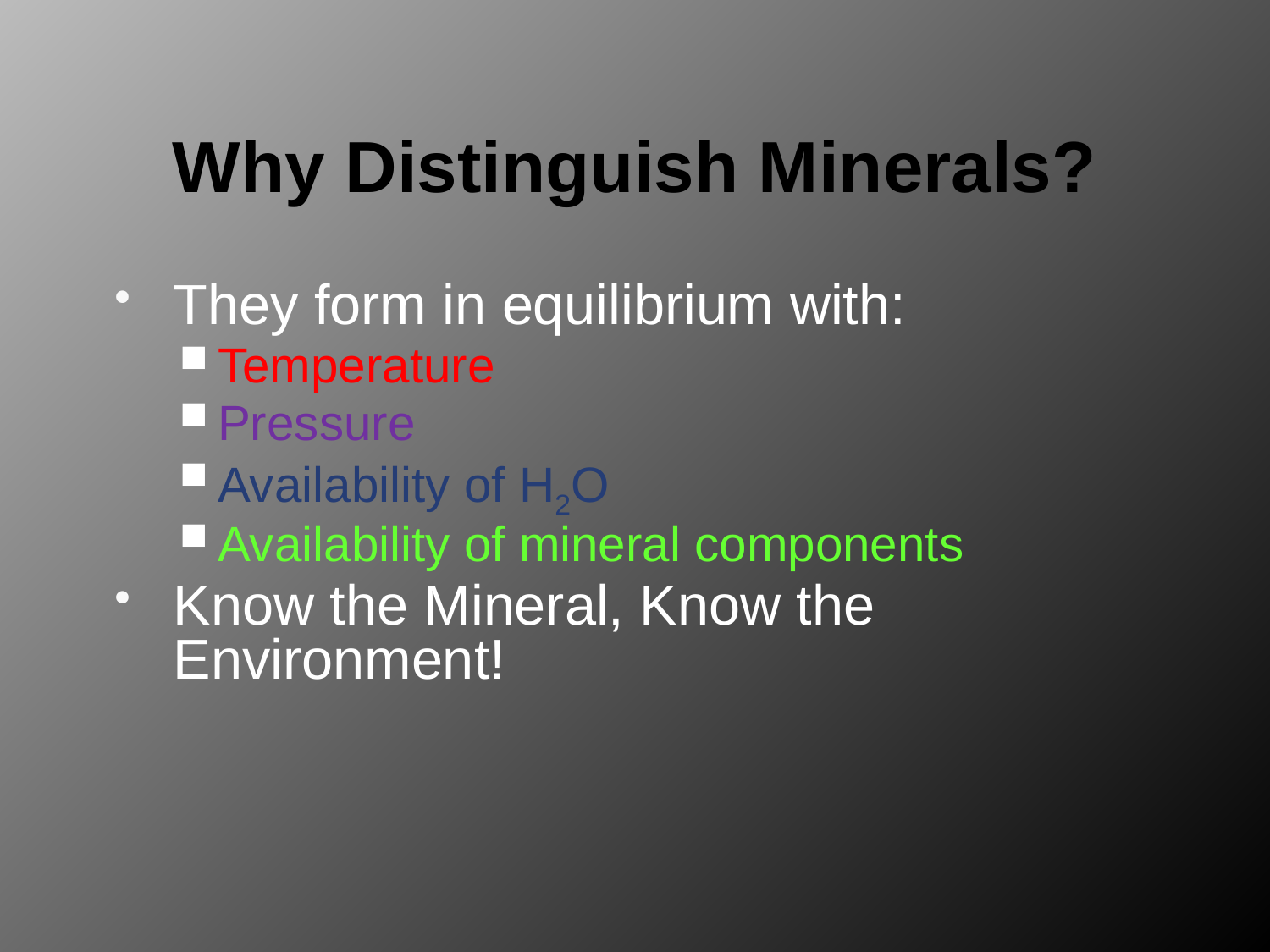

# Why Distinguish Minerals?
They form in equilibrium with:
Temperature
Pressure
Availability of H2O
Availability of mineral components
Know the Mineral, Know the Environment!